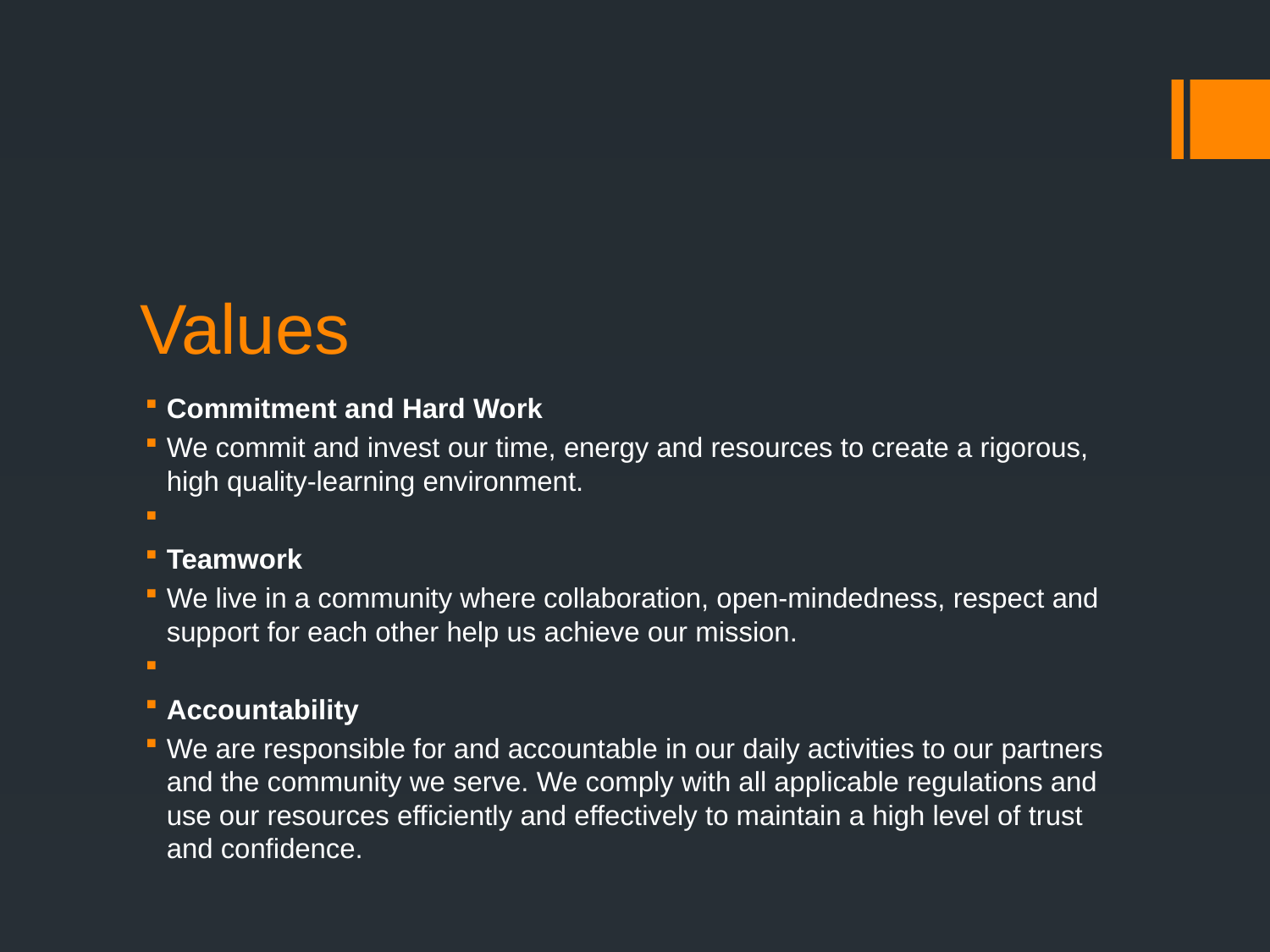

# Values
Commitment and Hard Work
We commit and invest our time, energy and resources to create a rigorous, high quality-learning environment.

Teamwork
We live in a community where collaboration, open-mindedness, respect and support for each other help us achieve our mission.

Accountability
We are responsible for and accountable in our daily activities to our partners and the community we serve. We comply with all applicable regulations and use our resources efficiently and effectively to maintain a high level of trust and confidence.